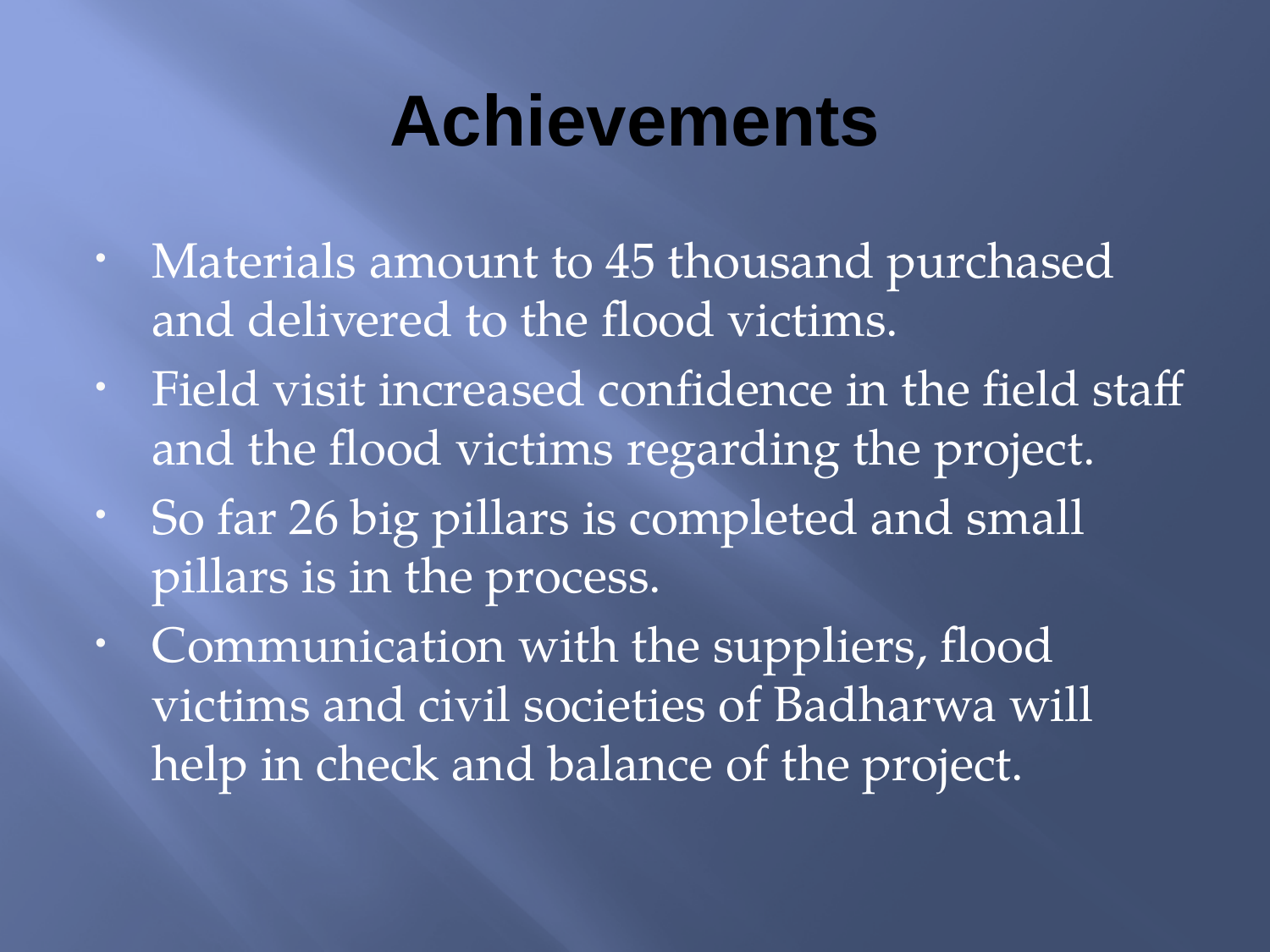

# Achievements
Materials amount to 45 thousand purchased and delivered to the flood victims.
Field visit increased confidence in the field staff and the flood victims regarding the project.
So far 26 big pillars is completed and small pillars is in the process.
Communication with the suppliers, flood victims and civil societies of Badharwa will help in check and balance of the project.